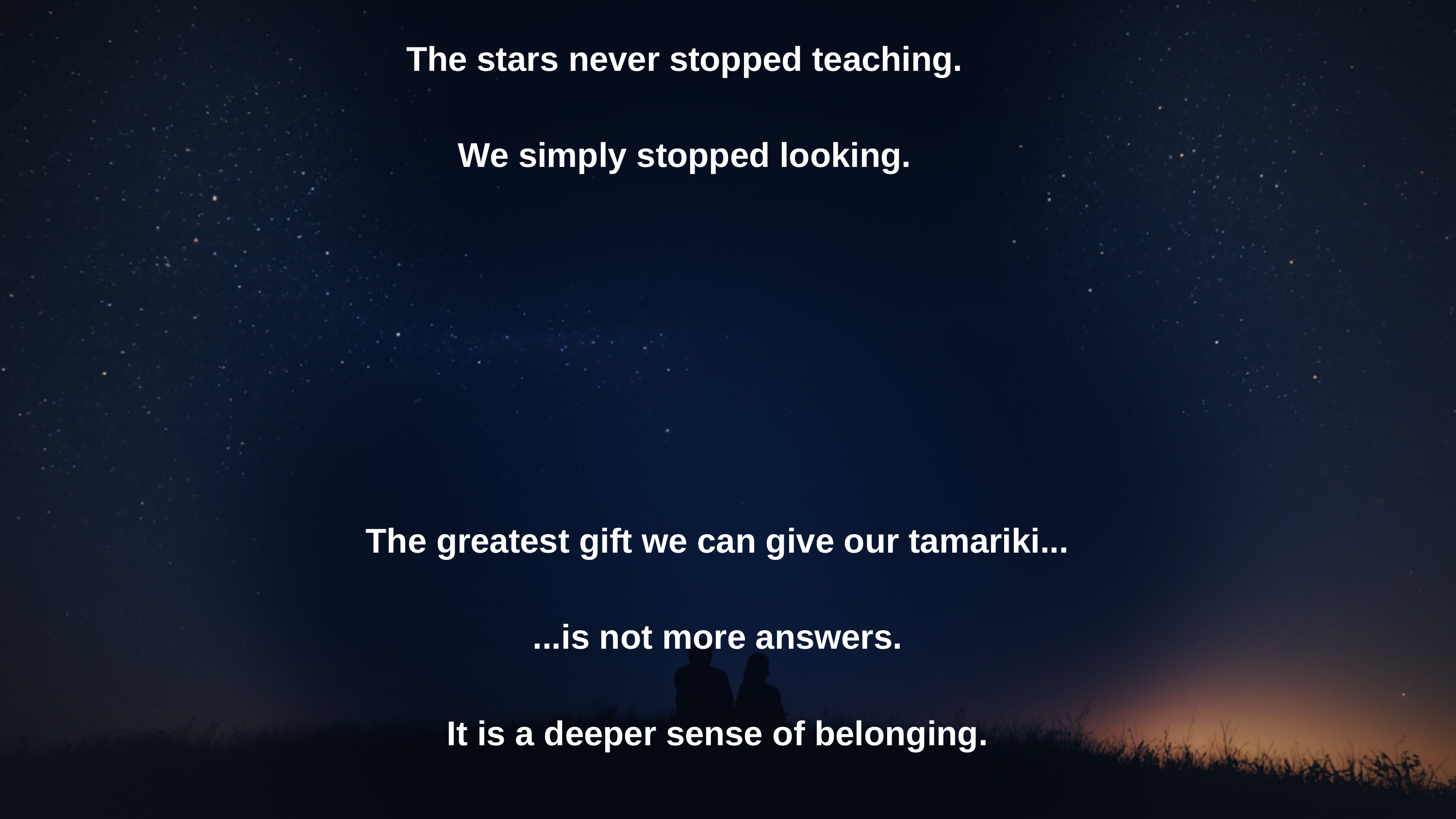

The stars never stopped teaching.

We simply stopped looking.
The greatest gift we can give our tamariki...

...is not more answers.

It is a deeper sense of belonging.